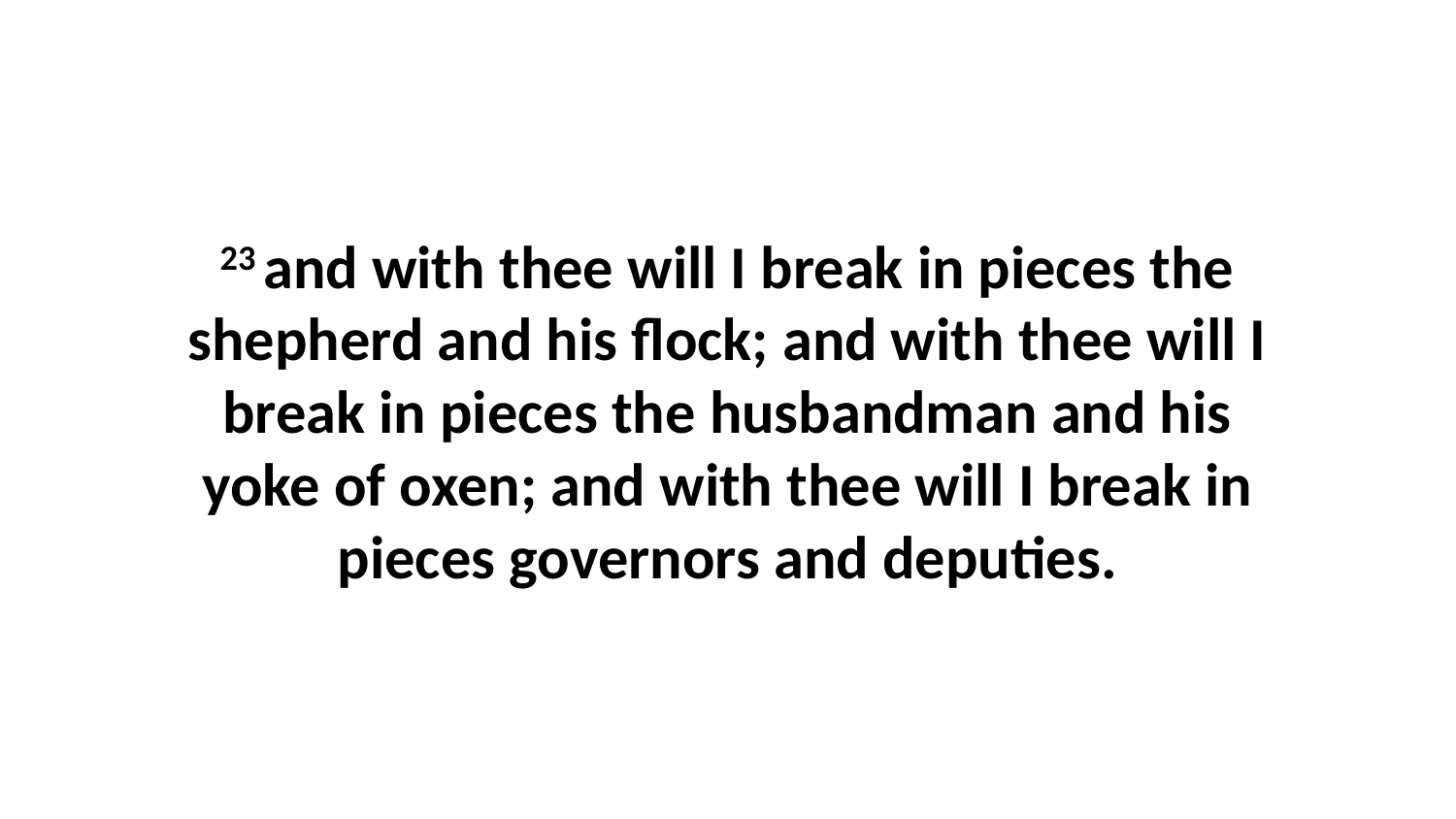

23 and with thee will I break in pieces the shepherd and his flock; and with thee will I break in pieces the husbandman and his yoke of oxen; and with thee will I break in pieces governors and deputies.